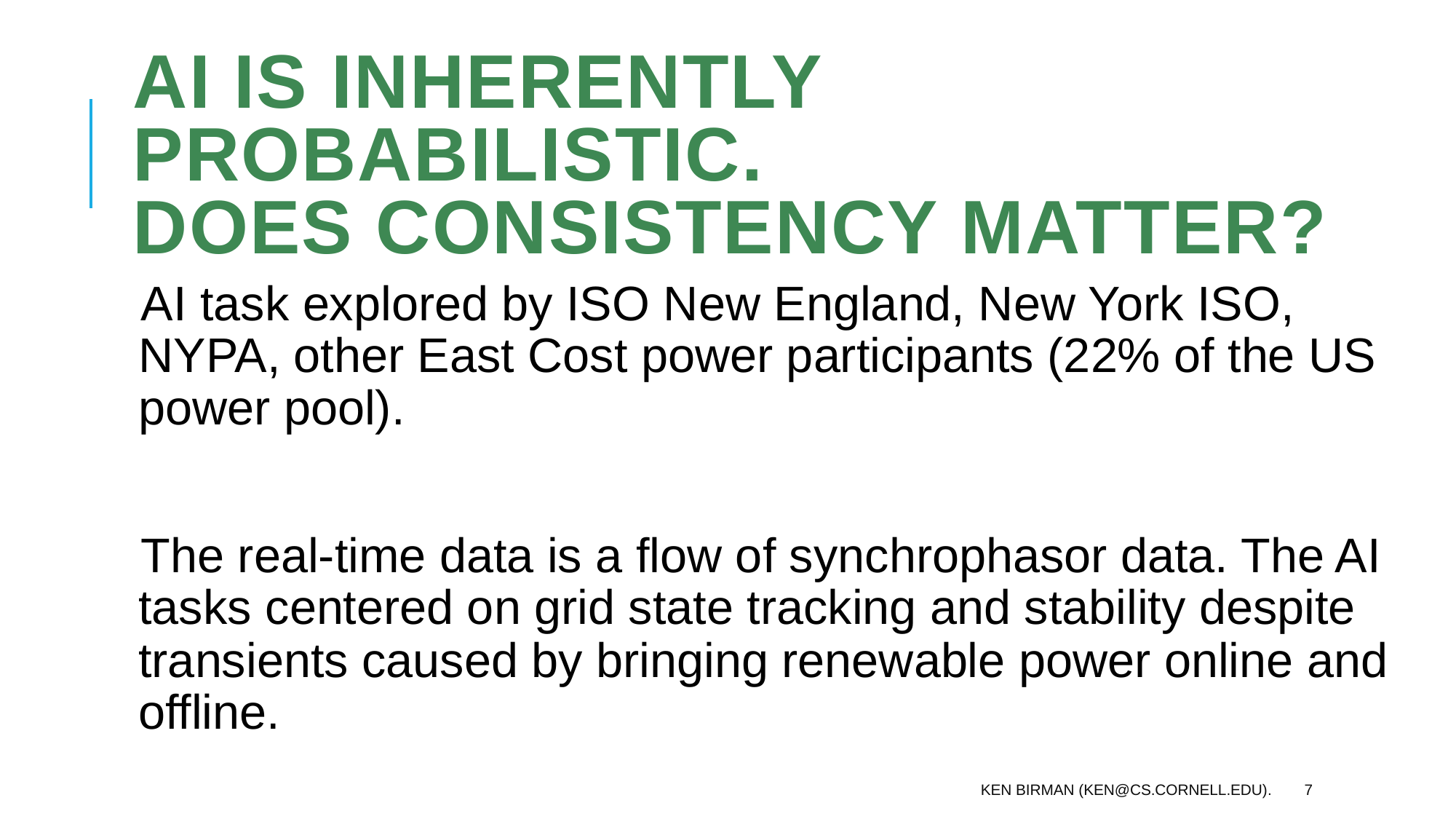

# Ai is inherently probabilistic. does consistency matter?
AI task explored by ISO New England, New York ISO, NYPA, other East Cost power participants (22% of the US power pool).

The real-time data is a flow of synchrophasor data. The AI tasks centered on grid state tracking and stability despite transients caused by bringing renewable power online and offline.
Ken Birman (ken@cs.cornell.edu).
7